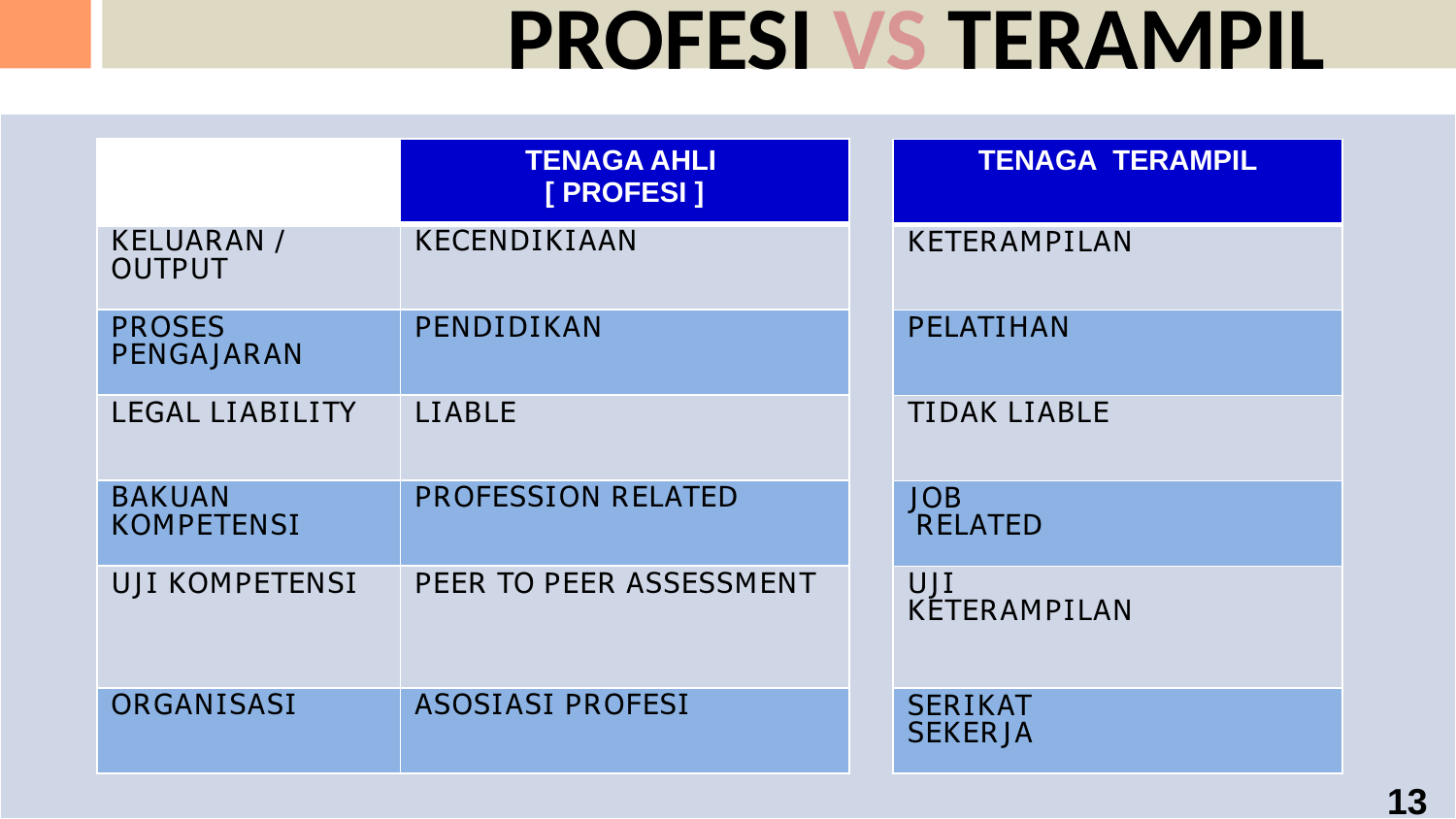

PROFESI VS TERAMPIL
|  |
| --- |
|  |
|  | TENAGA AHLI [ PROFESI ] |
| --- | --- |
| KELUARAN / OUTPUT | KECENDIKIAAN |
| PROSES PENGAJARAN | PENDIDIKAN |
| LEGAL LIABILITY | LIABLE |
| BAKUAN KOMPETENSI | PROFESSION RELATED |
| UJI KOMPETENSI | PEER TO PEER ASSESSMENT |
| ORGANISASI | ASOSIASI PROFESI |
| TENAGA TERAMPIL |
| --- |
| KETERAMPILAN |
| PELATIHAN |
| TIDAK LIABLE |
| JOB RELATED |
| UJI KETERAMPILAN |
| SERIKAT SEKERJA |
13